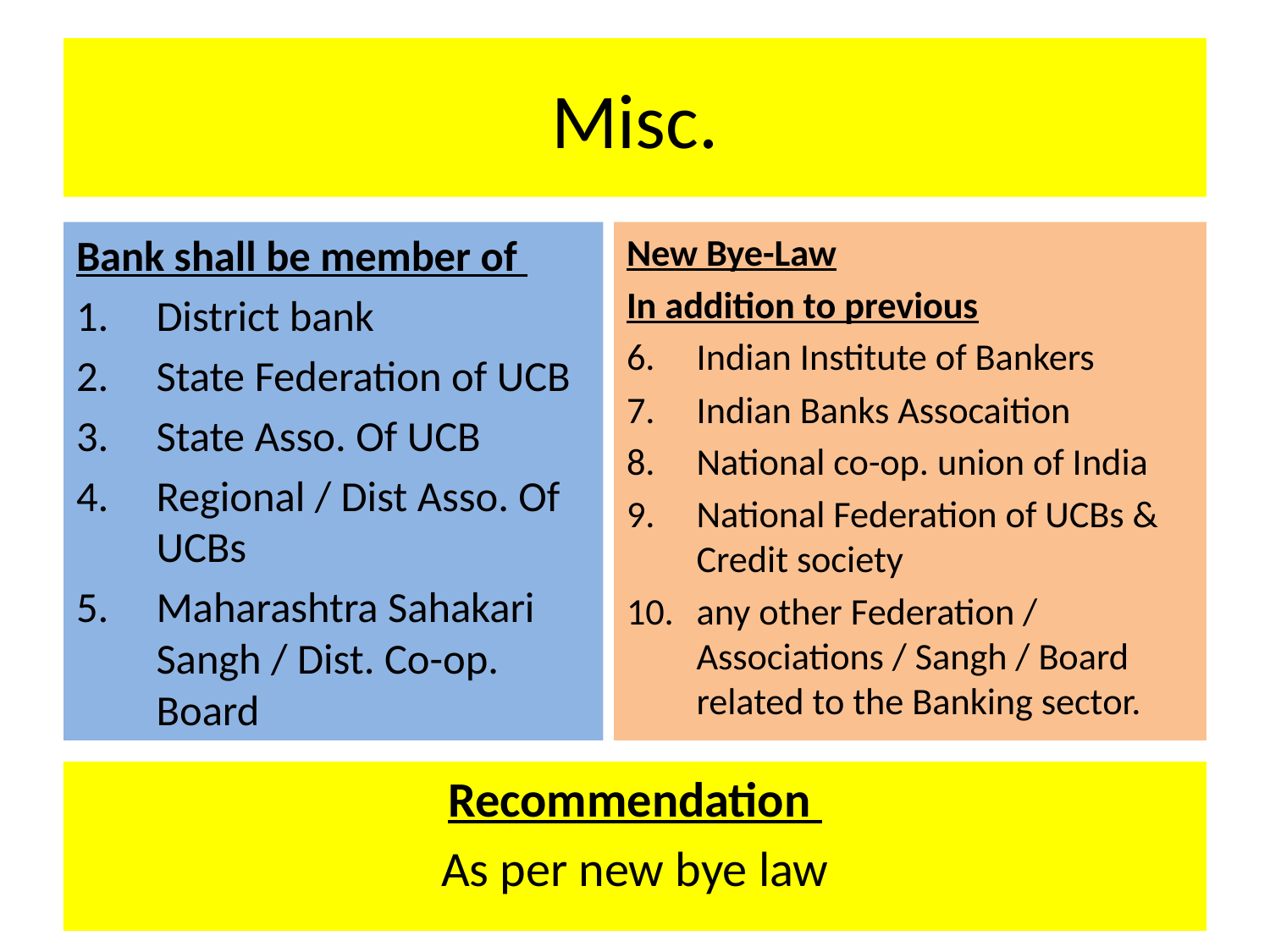

# Misc.
Bank shall be member of
District bank
State Federation of UCB
State Asso. Of UCB
Regional / Dist Asso. Of UCBs
Maharashtra Sahakari Sangh / Dist. Co-op. Board
New Bye-Law
In addition to previous
Indian Institute of Bankers
Indian Banks Assocaition
National co-op. union of India
National Federation of UCBs & Credit society
any other Federation / Associations / Sangh / Board related to the Banking sector.

Recommendation
As per new bye law